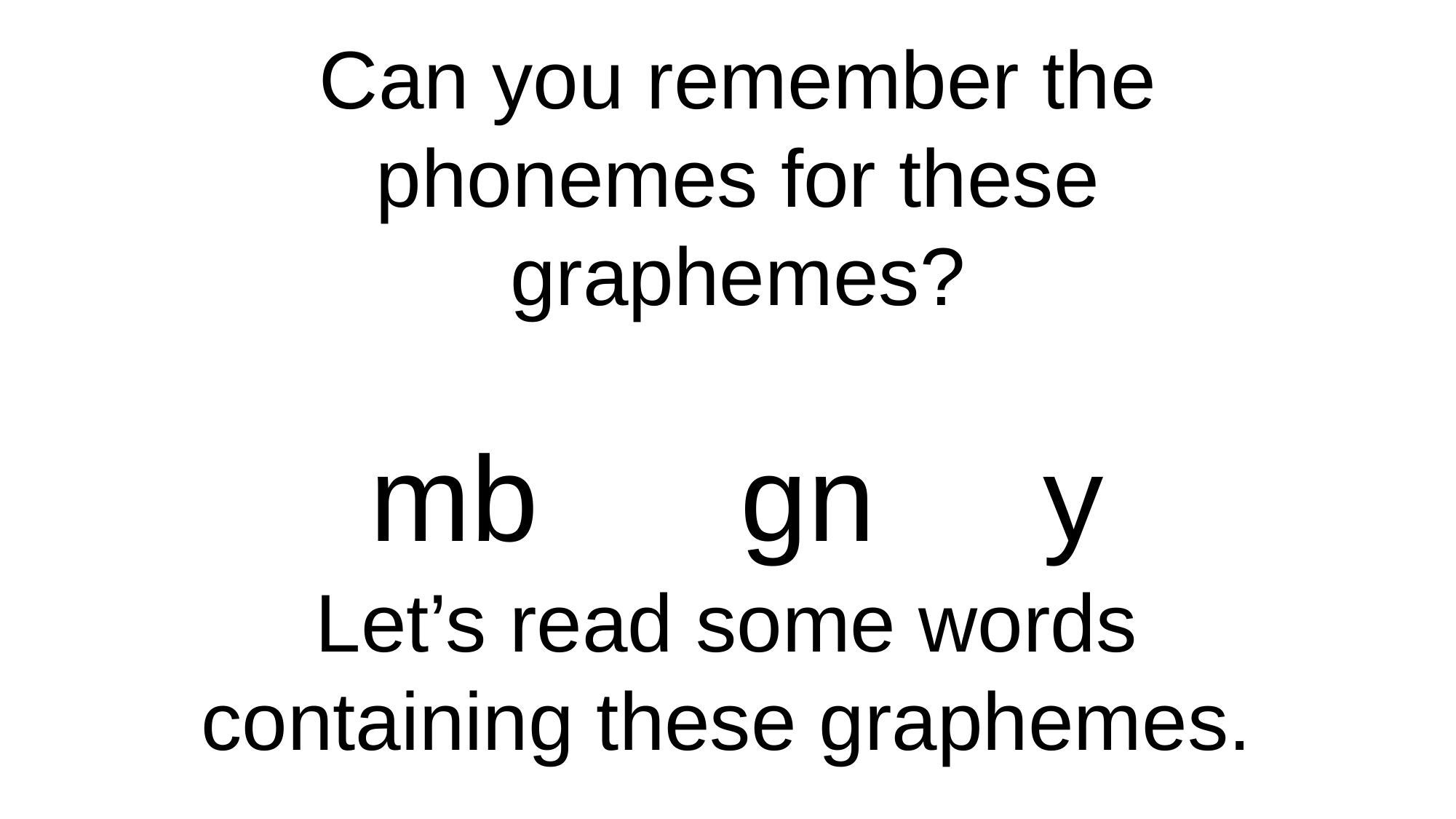

Can you remember the phonemes for these graphemes?

mb      gn     y
Let’s read some words containing these graphemes.